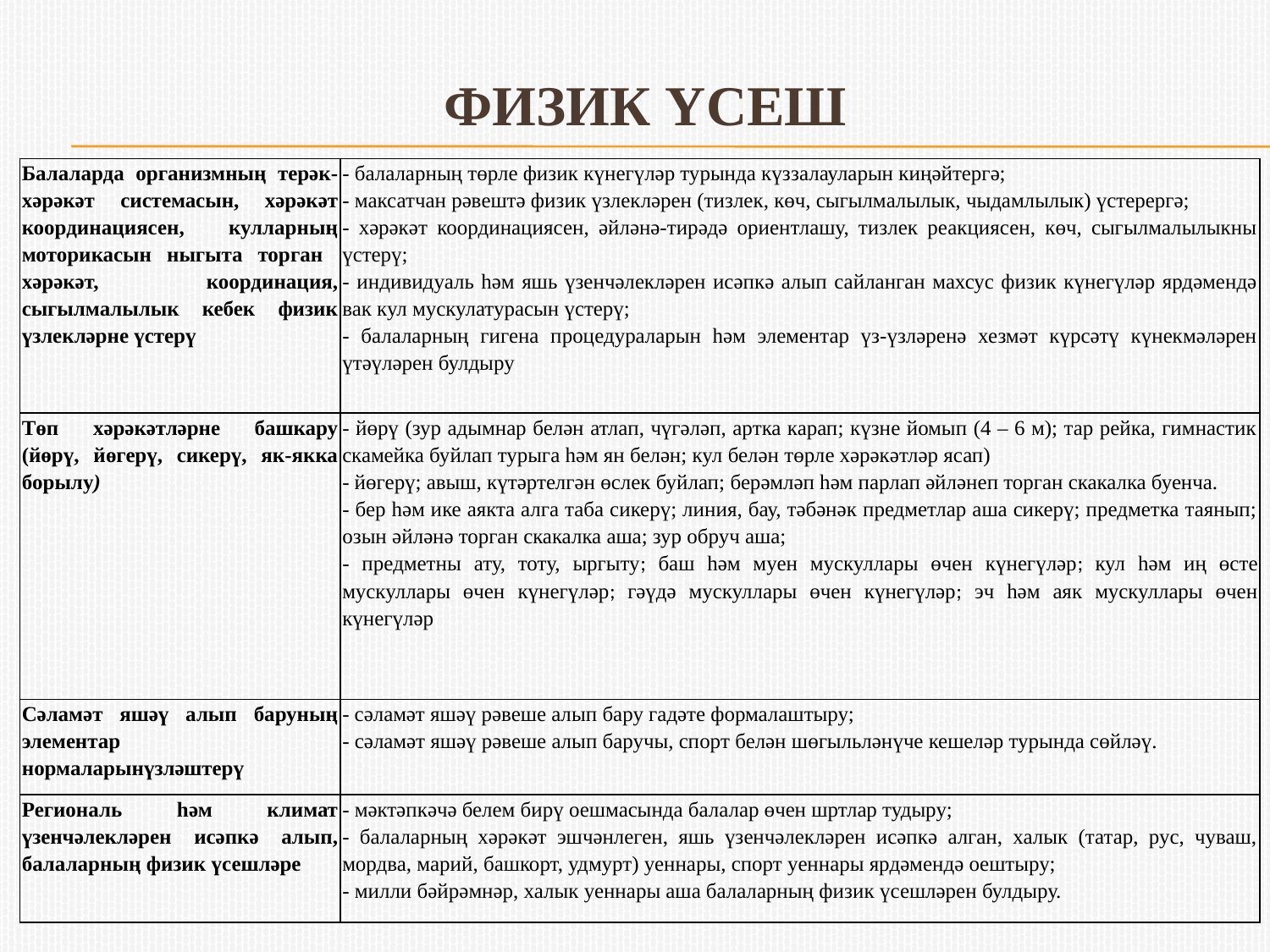

# Физик үсеш
| Балаларда организмның терәк-хәрәкәт системасын, хәрәкәт координациясен, кулларның моторикасын ныгыта торган хәрәкәт, координация, сыгылмалылык кебек физик үзлекләрне үстерү | - балаларның төрле физик күнегүләр турында күззалауларын киңәйтергә; - максатчан рәвештә физик үзлекләрен (тизлек, көч, сыгылмалылык, чыдамлылык) үстерергә; - хәрәкәт координациясен, әйләнә-тирәдә ориентлашу, тизлек реакциясен, көч, сыгылмалылыкны үстерү; - индивидуаль һәм яшь үзенчәлекләрен исәпкә алып сайланган махсус физик күнегүләр ярдәмендә вак кул мускулатурасын үстерү; - балаларның гигена процедураларын һәм элементар үз-үзләренә хезмәт күрсәтү күнекмәләрен үтәүләрен булдыру |
| --- | --- |
| Төп хәрәкәтләрне башкару (йөрү, йөгерү, сикерү, як-якка борылу) | - йөрү (зур адымнар белән атлап, чүгәләп, артка карап; күзне йомып (4 – 6 м); тар рейка, гимнастик скамейка буйлап турыга һәм ян белән; кул белән төрле хәрәкәтләр ясап) - йөгерү; авыш, күтәртелгән өслек буйлап; берәмләп һәм парлап әйләнеп торган скакалка буенча. - бер һәм ике аякта алга таба сикерү; линия, бау, тәбәнәк предметлар аша сикерү; предметка таянып; озын әйләнә торган скакалка аша; зур обруч аша; - предметны ату, тоту, ыргыту; баш һәм муен мускуллары өчен күнегүләр; кул һәм иң өсте мускуллары өчен күнегүләр; гәүдә мускуллары өчен күнегүләр; эч һәм аяк мускуллары өчен күнегүләр |
| Сәламәт яшәү алып баруның элементар нормаларынүзләштерү | - сәламәт яшәү рәвеше алып бару гадәте формалаштыру; - сәламәт яшәү рәвеше алып баручы, спорт белән шөгыльләнүче кешеләр турында сөйләү. |
| Региональ һәм климат үзенчәлекләрен исәпкә алып, балаларның физик үсешләре | - мәктәпкәчә белем бирү оешмасында балалар өчен шртлар тудыру; - балаларның хәрәкәт эшчәнлеген, яшь үзенчәлекләрен исәпкә алган, халык (татар, рус, чуваш, мордва, марий, башкорт, удмурт) уеннары, спорт уеннары ярдәмендә оештыру; - милли бәйрәмнәр, халык уеннары аша балаларның физик үсешләрен булдыру. |